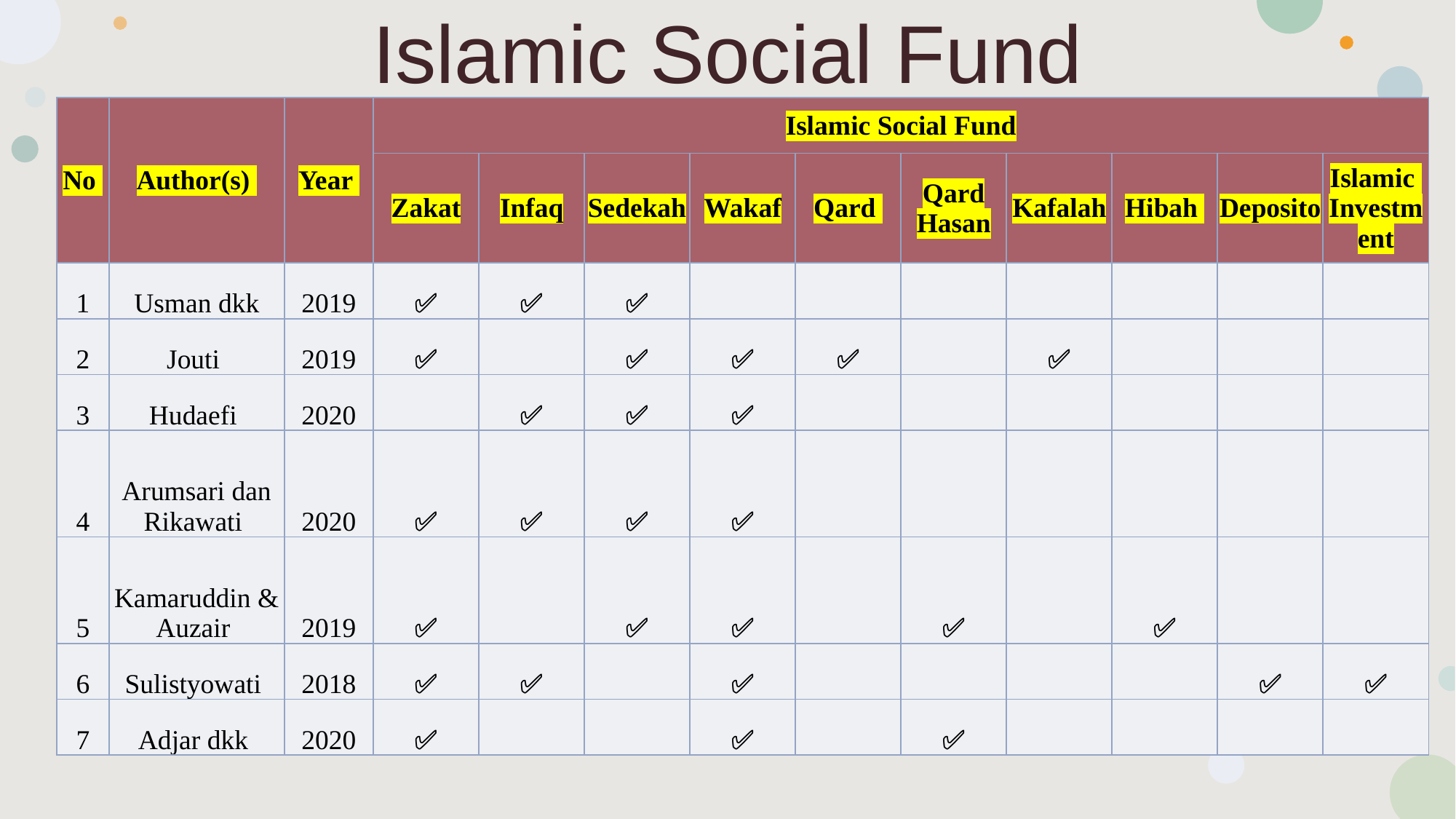

# Islamic Social Fund
| No | Author(s) | Year | Islamic Social Fund |  |  |  |  |  |  |  |  |  |
| --- | --- | --- | --- | --- | --- | --- | --- | --- | --- | --- | --- | --- |
|  |  |  | Zakat | Infaq | Sedekah | Wakaf | Qard | Qard Hasan | Kafalah | Hibah | Deposito | Islamic Investment |
| 1 | Usman dkk | 2019 | ✅ | ✅ | ✅ |  |  |  |  |  |  |  |
| 2 | Jouti | 2019 | ✅ |  | ✅ | ✅ | ✅ |  | ✅ |  |  |  |
| 3 | Hudaefi | 2020 |  | ✅ | ✅ | ✅ |  |  |  |  |  |  |
| 4 | Arumsari dan Rikawati | 2020 | ✅ | ✅ | ✅ | ✅ |  |  |  |  |  |  |
| 5 | Kamaruddin & Auzair | 2019 | ✅ |  | ✅ | ✅ |  | ✅ |  | ✅ |  |  |
| 6 | Sulistyowati | 2018 | ✅ | ✅ |  | ✅ |  |  |  |  | ✅ | ✅ |
| 7 | Adjar dkk | 2020 | ✅ |  |  | ✅ |  | ✅ |  |  |  |  |